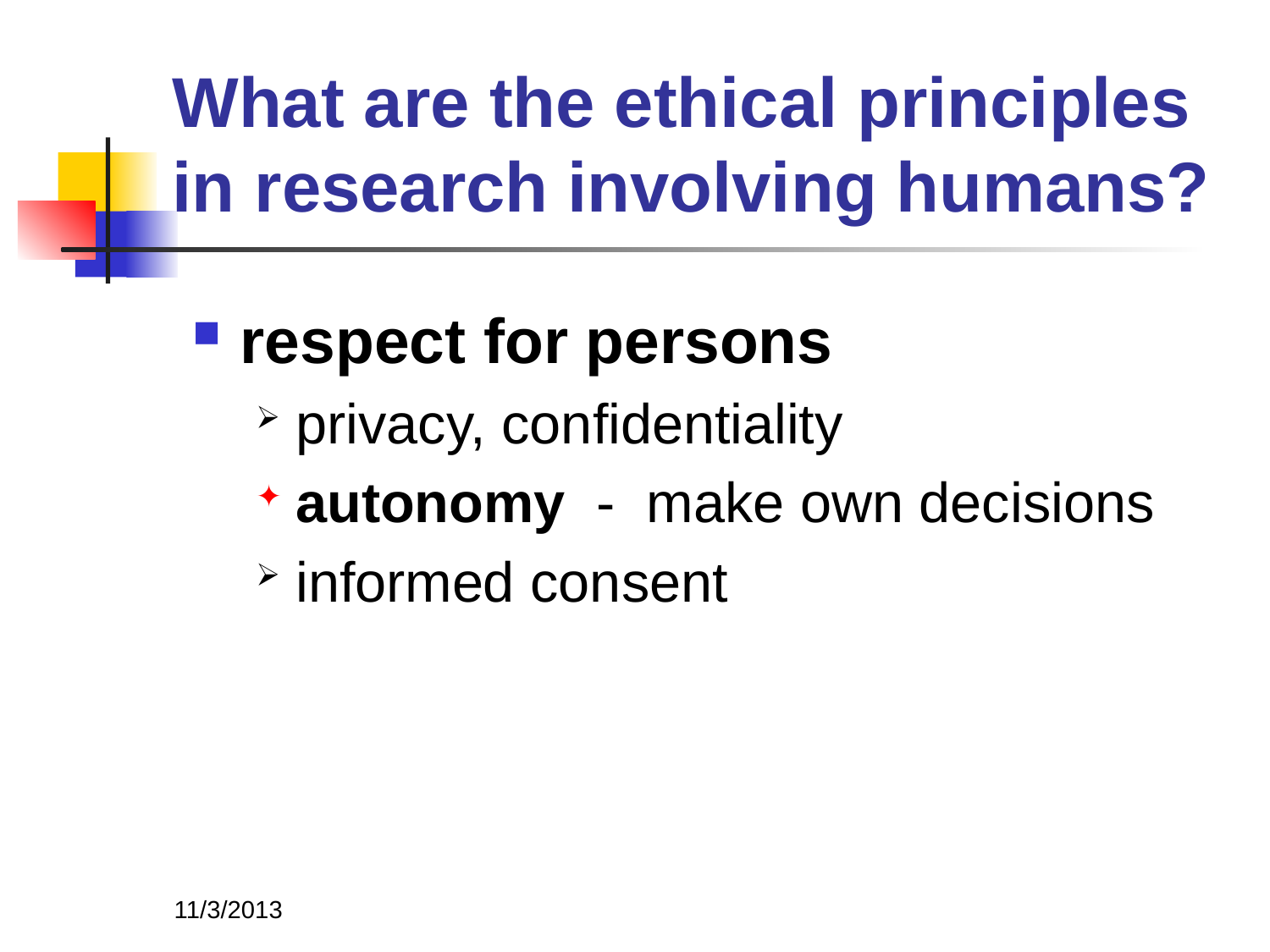

# What are the ethical principles in research involving humans?
respect for persons
privacy, confidentiality
autonomy  -  make own decisions
informed consent

11/3/2013